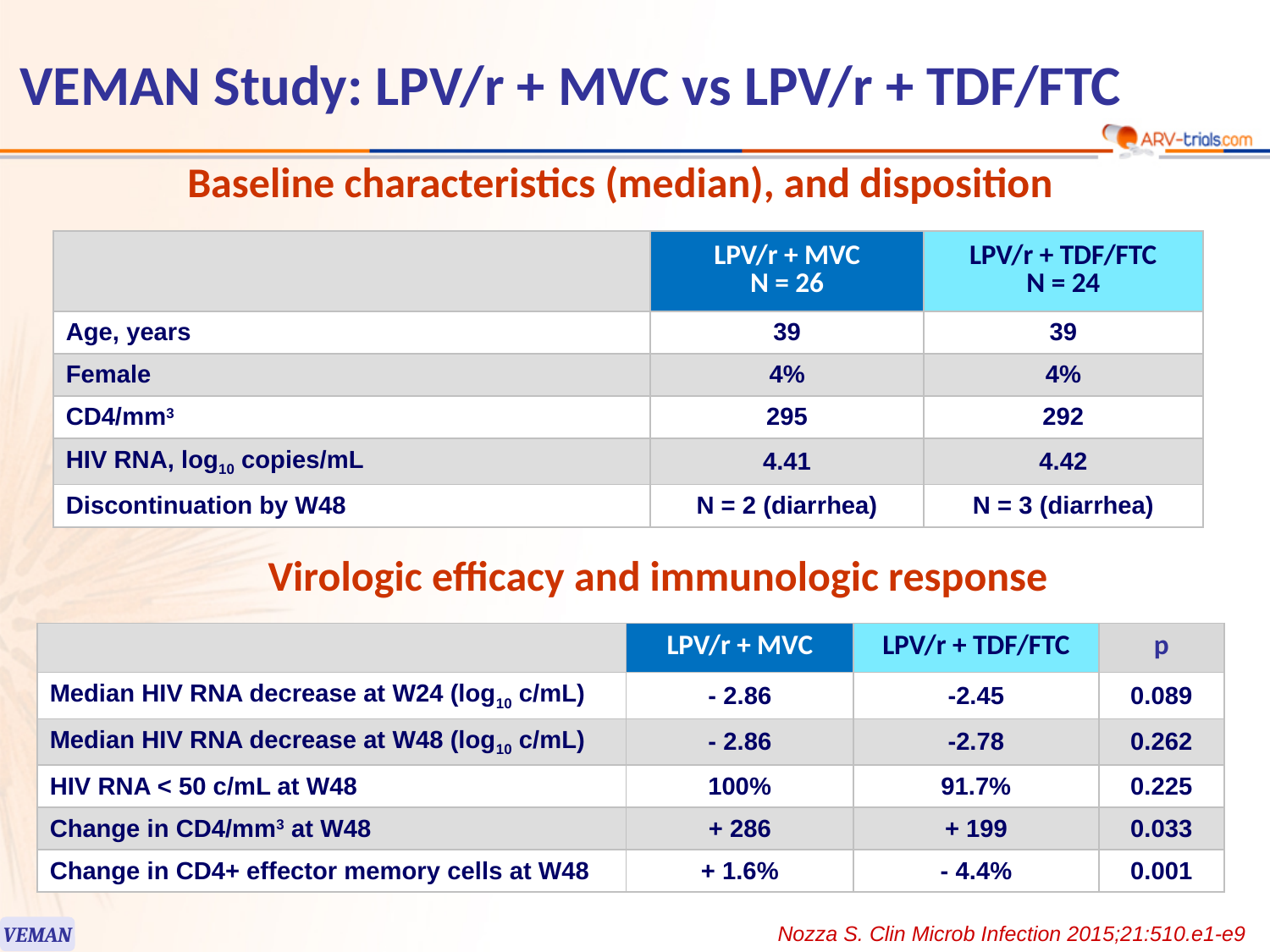

# VEMAN Study: LPV/r + MVC vs LPV/r + TDF/FTC
Baseline characteristics (median), and disposition
|  | LPV/r + MVC N = 26 | LPV/r + TDF/FTC N = 24 |
| --- | --- | --- |
| Age, years | 39 | 39 |
| Female | 4% | 4% |
| CD4/mm3 | 295 | 292 |
| HIV RNA, log10 copies/mL | 4.41 | 4.42 |
| Discontinuation by W48 | N = 2 (diarrhea) | N = 3 (diarrhea) |
Virologic efficacy and immunologic response
|  | LPV/r + MVC | LPV/r + TDF/FTC | p |
| --- | --- | --- | --- |
| Median HIV RNA decrease at W24 (log10 c/mL) | - 2.86 | -2.45 | 0.089 |
| Median HIV RNA decrease at W48 (log10 c/mL) | - 2.86 | -2.78 | 0.262 |
| HIV RNA < 50 c/mL at W48 | 100% | 91.7% | 0.225 |
| Change in CD4/mm3 at W48 | + 286 | + 199 | 0.033 |
| Change in CD4+ effector memory cells at W48 | + 1.6% | - 4.4% | 0.001 |
Nozza S. Clin Microb Infection 2015;21:510.e1-e9
VEMAN